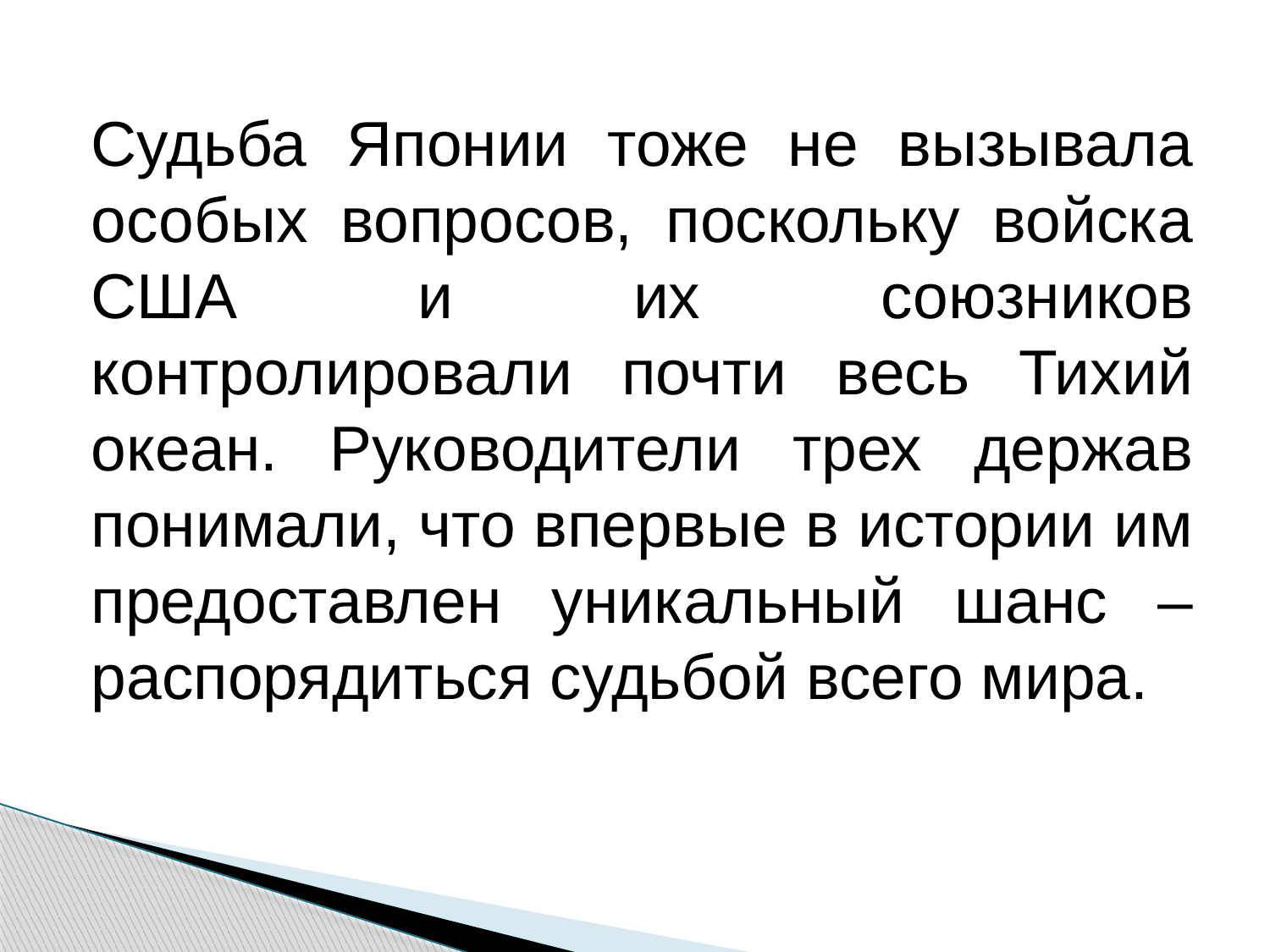

Судьба Японии тоже не вызывала особых вопросов, поскольку войска США и их союзников контролировали почти весь Тихий океан. Руководители трех держав понимали, что впервые в истории им предоставлен уникальный шанс – распорядиться судьбой всего мира.